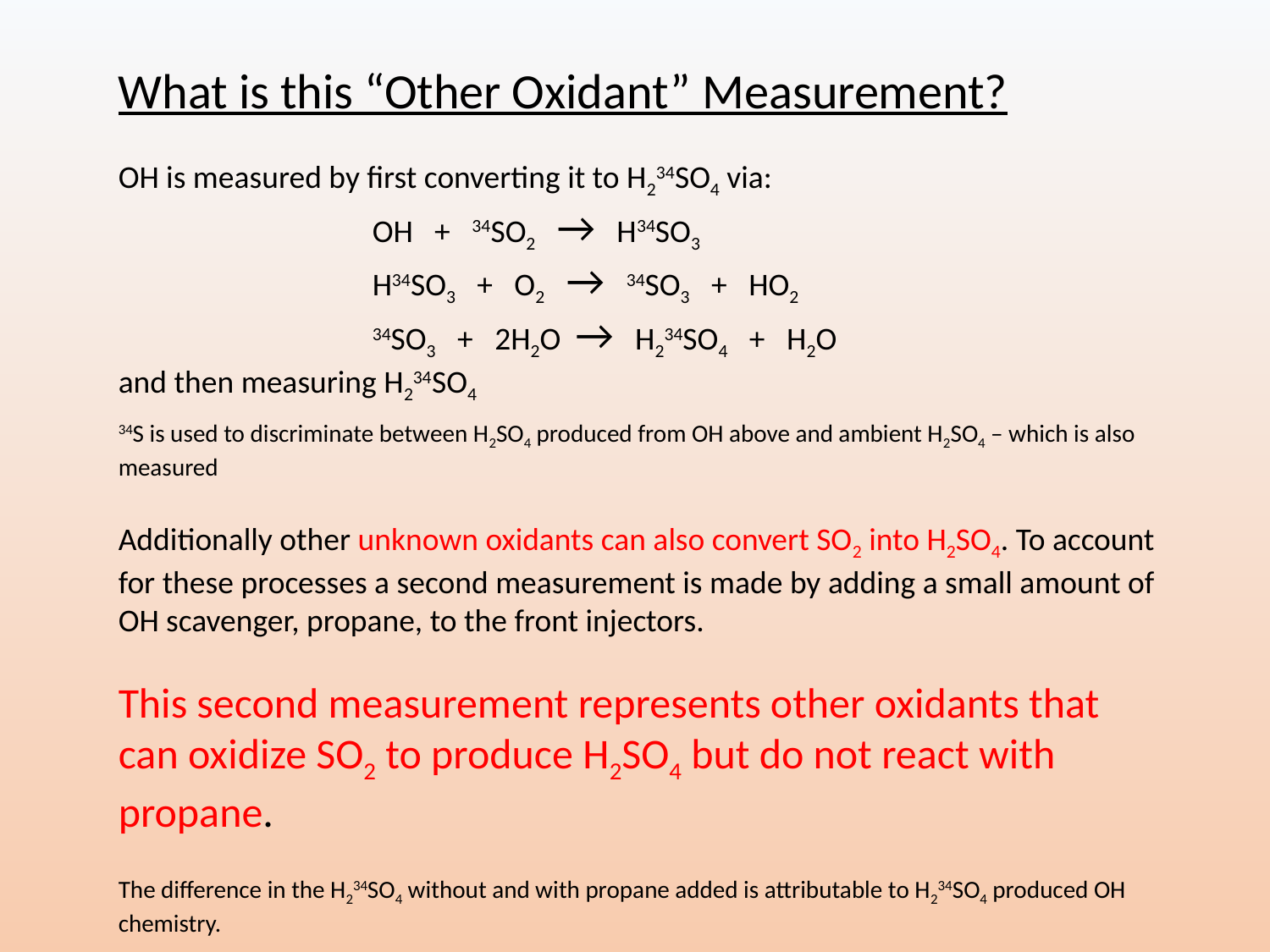

What is this “Other Oxidant” Measurement?

OH is measured by first converting it to H234SO4 via:
		OH   +   34SO2   →   H34SO3
		H34SO3   +   O2   →   34SO3   +   HO2
		34SO3   +   2H2O  →   H234SO4   +   H2O
and then measuring H234SO4

34S is used to discriminate between H2SO4 produced from OH above and ambient H2SO4 – which is also measured

Additionally other unknown oxidants can also convert SO2 into H2SO4. To account for these processes a second measurement is made by adding a small amount of OH scavenger, propane, to the front injectors.

This second measurement represents other oxidants that can oxidize SO2 to produce H2SO4 but do not react with propane.

The difference in the H234SO4 without and with propane added is attributable to H234SO4 produced OH chemistry.